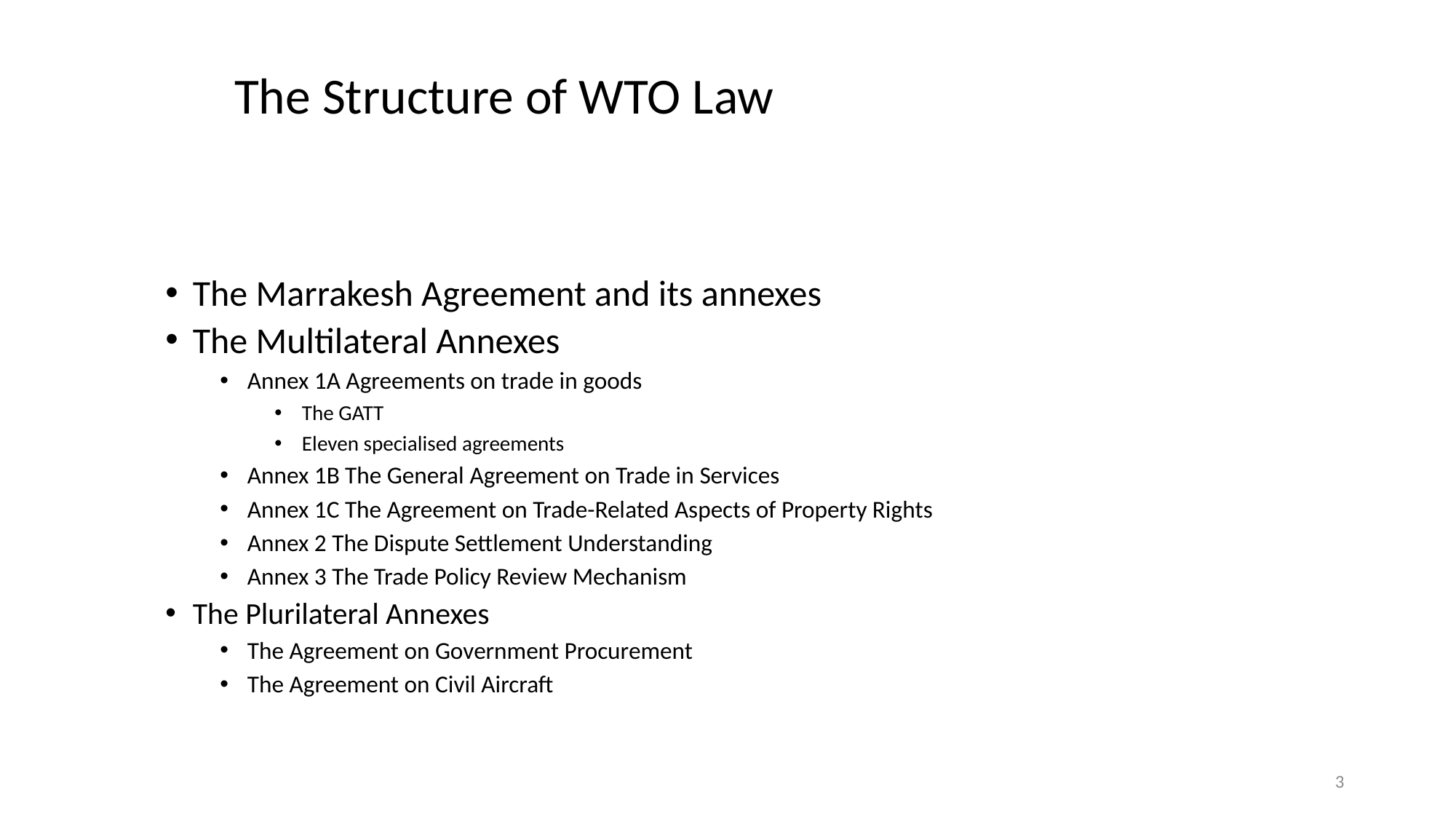

# The Structure of WTO Law

The Marrakesh Agreement and its annexes
The Multilateral Annexes
Annex 1A Agreements on trade in goods
The GATT
Eleven specialised agreements
Annex 1B The General Agreement on Trade in Services
Annex 1C The Agreement on Trade-Related Aspects of Property Rights
Annex 2 The Dispute Settlement Understanding
Annex 3 The Trade Policy Review Mechanism
The Plurilateral Annexes
The Agreement on Government Procurement
The Agreement on Civil Aircraft

3